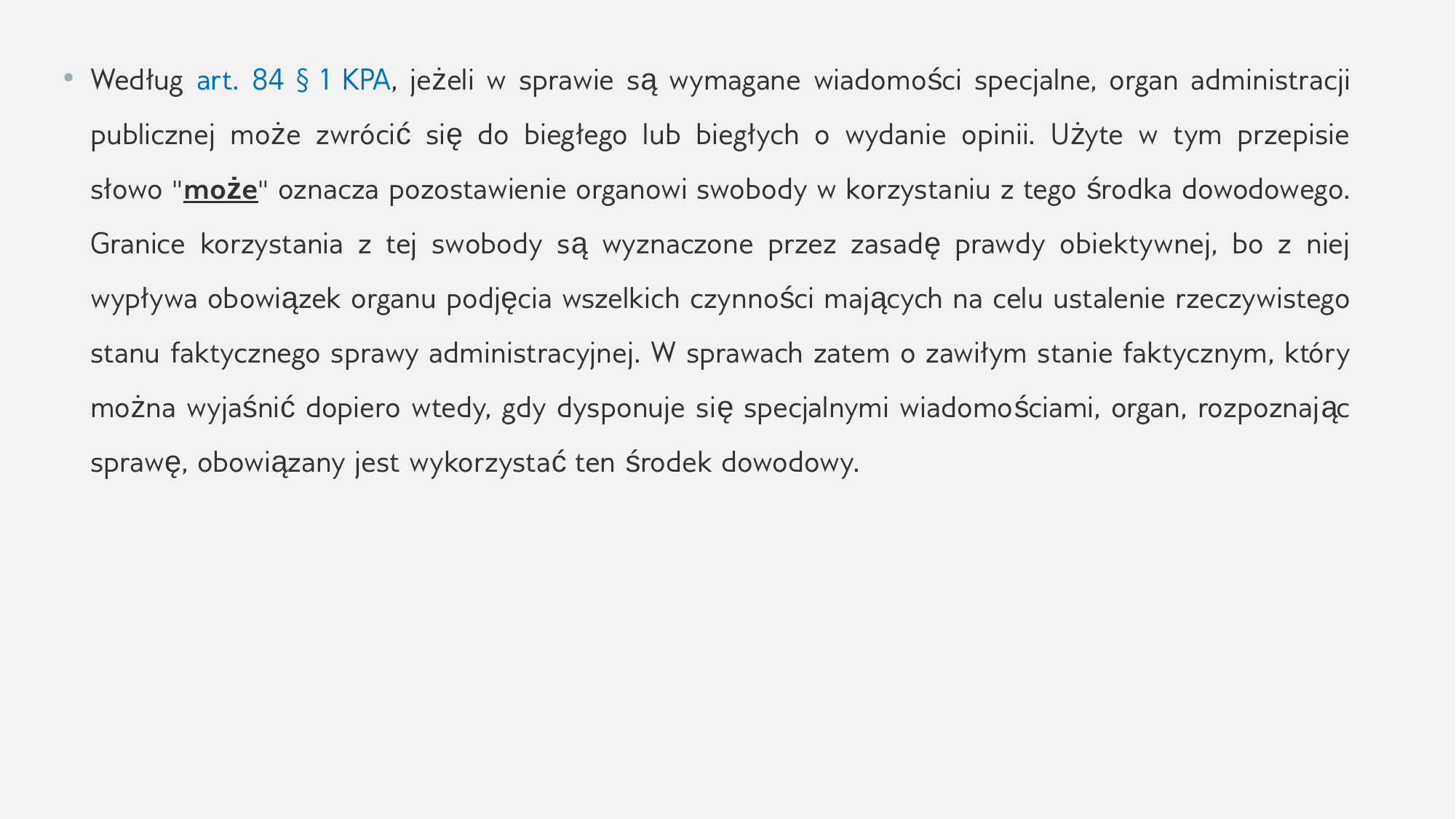

Według art. 84 § 1 KPA, jeżeli w sprawie są wymagane wiadomości specjalne, organ administracji publicznej może zwrócić się do biegłego lub biegłych o wydanie opinii. Użyte w tym przepisie słowo "może" oznacza pozostawienie organowi swobody w korzystaniu z tego środka dowodowego. Granice korzystania z tej swobody są wyznaczone przez zasadę prawdy obiektywnej, bo z niej wypływa obowiązek organu podjęcia wszelkich czynności mających na celu ustalenie rzeczywistego stanu faktycznego sprawy administracyjnej. W sprawach zatem o zawiłym stanie faktycznym, który można wyjaśnić dopiero wtedy, gdy dysponuje się specjalnymi wiadomościami, organ, rozpoznając sprawę, obowiązany jest wykorzystać ten środek dowodowy.